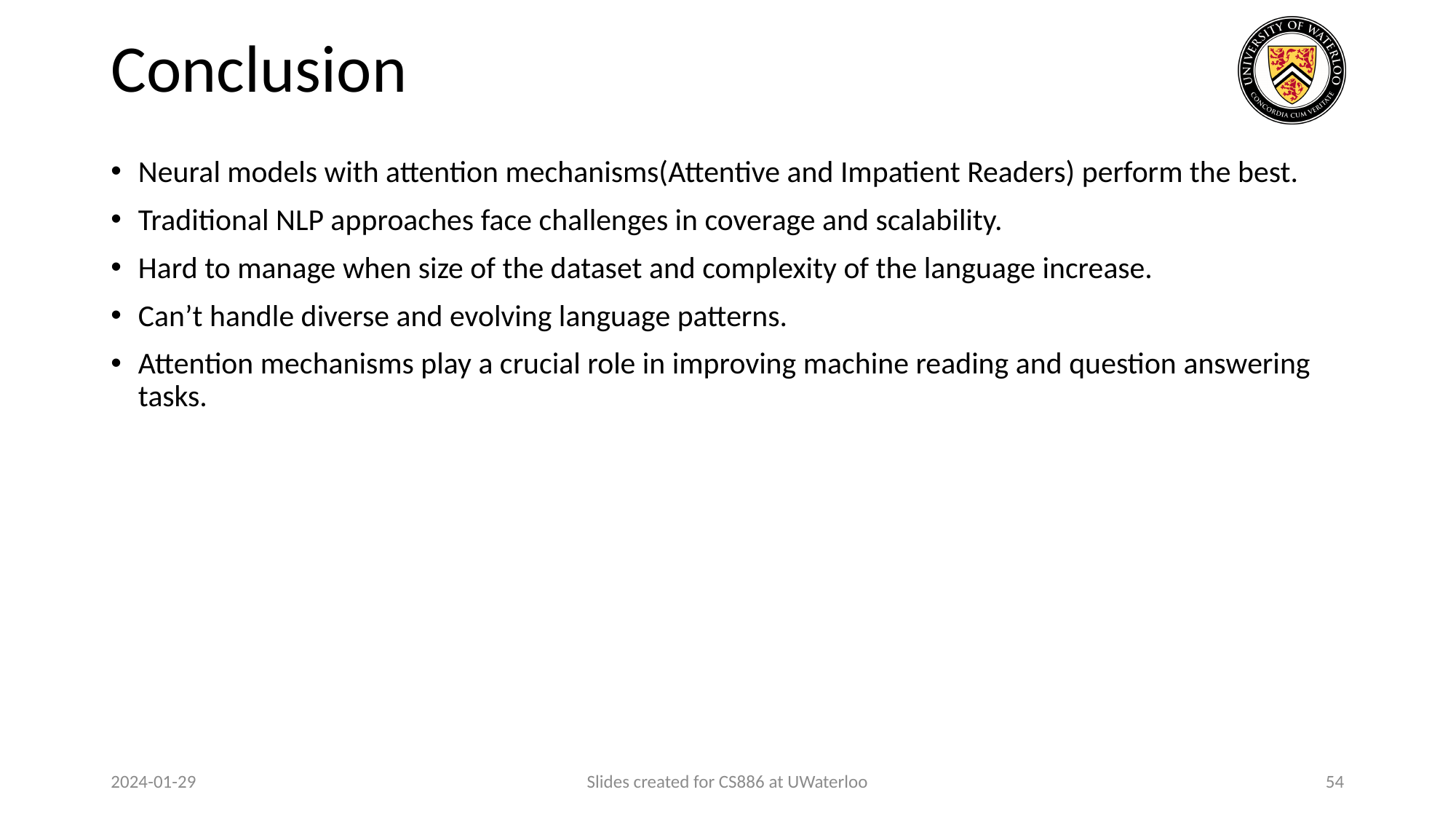

# Conclusion
Neural models with attention mechanisms(Attentive and Impatient Readers) perform the best.
Traditional NLP approaches face challenges in coverage and scalability.
Hard to manage when size of the dataset and complexity of the language increase.
Can’t handle diverse and evolving language patterns.
Attention mechanisms play a crucial role in improving machine reading and question answering tasks.
2024-01-29
Slides created for CS886 at UWaterloo
54